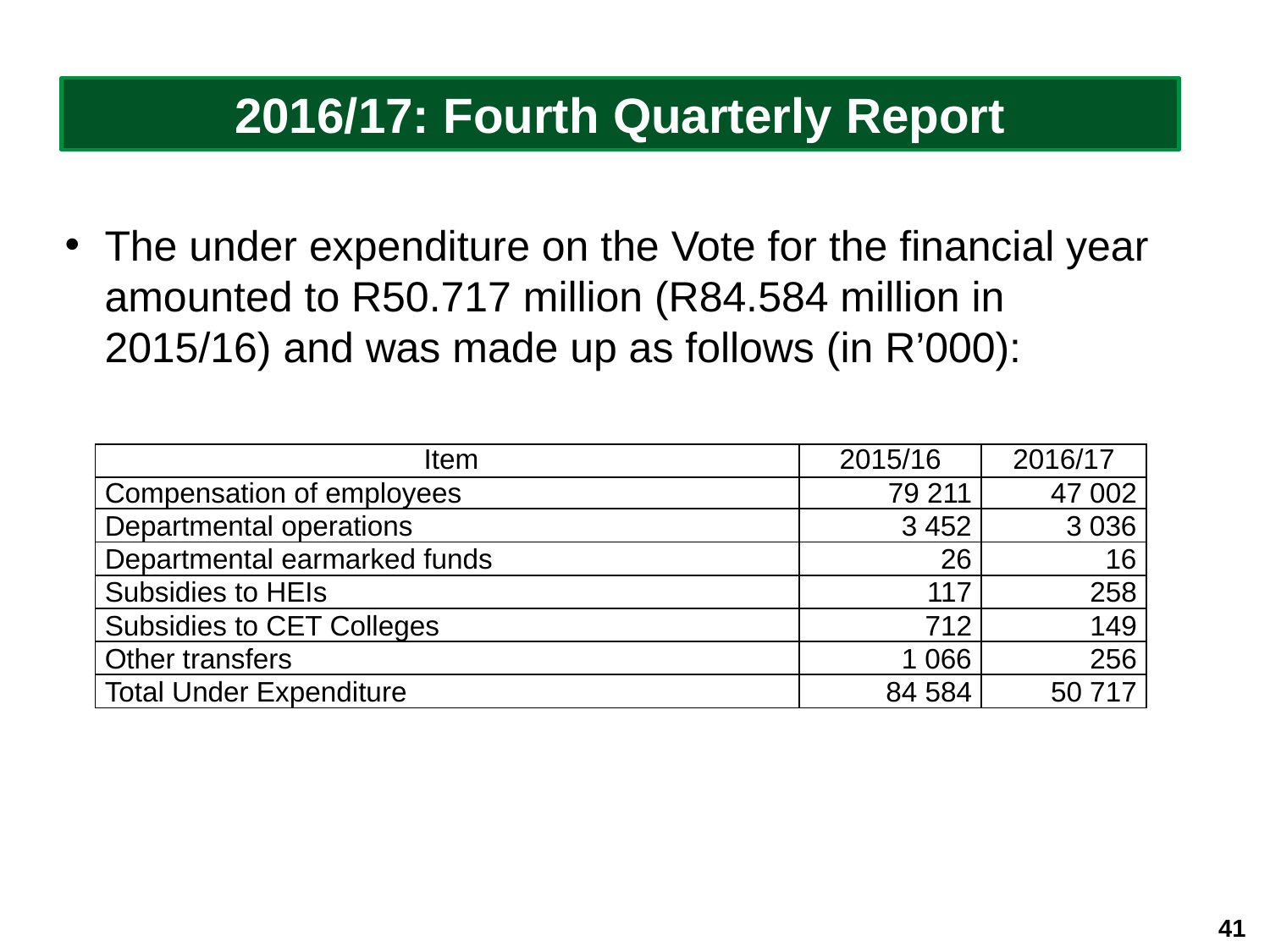

2016/17: Fourth Quarterly Report

The under expenditure on the Vote for the financial year amounted to R50.717 million (R84.584 million in 2015/16) and was made up as follows (in R’000):
| Item | 2015/16 | 2016/17 |
| --- | --- | --- |
| Compensation of employees | 79 211 | 47 002 |
| Departmental operations | 3 452 | 3 036 |
| Departmental earmarked funds | 26 | 16 |
| Subsidies to HEIs | 117 | 258 |
| Subsidies to CET Colleges | 712 | 149 |
| Other transfers | 1 066 | 256 |
| Total Under Expenditure | 84 584 | 50 717 |
41